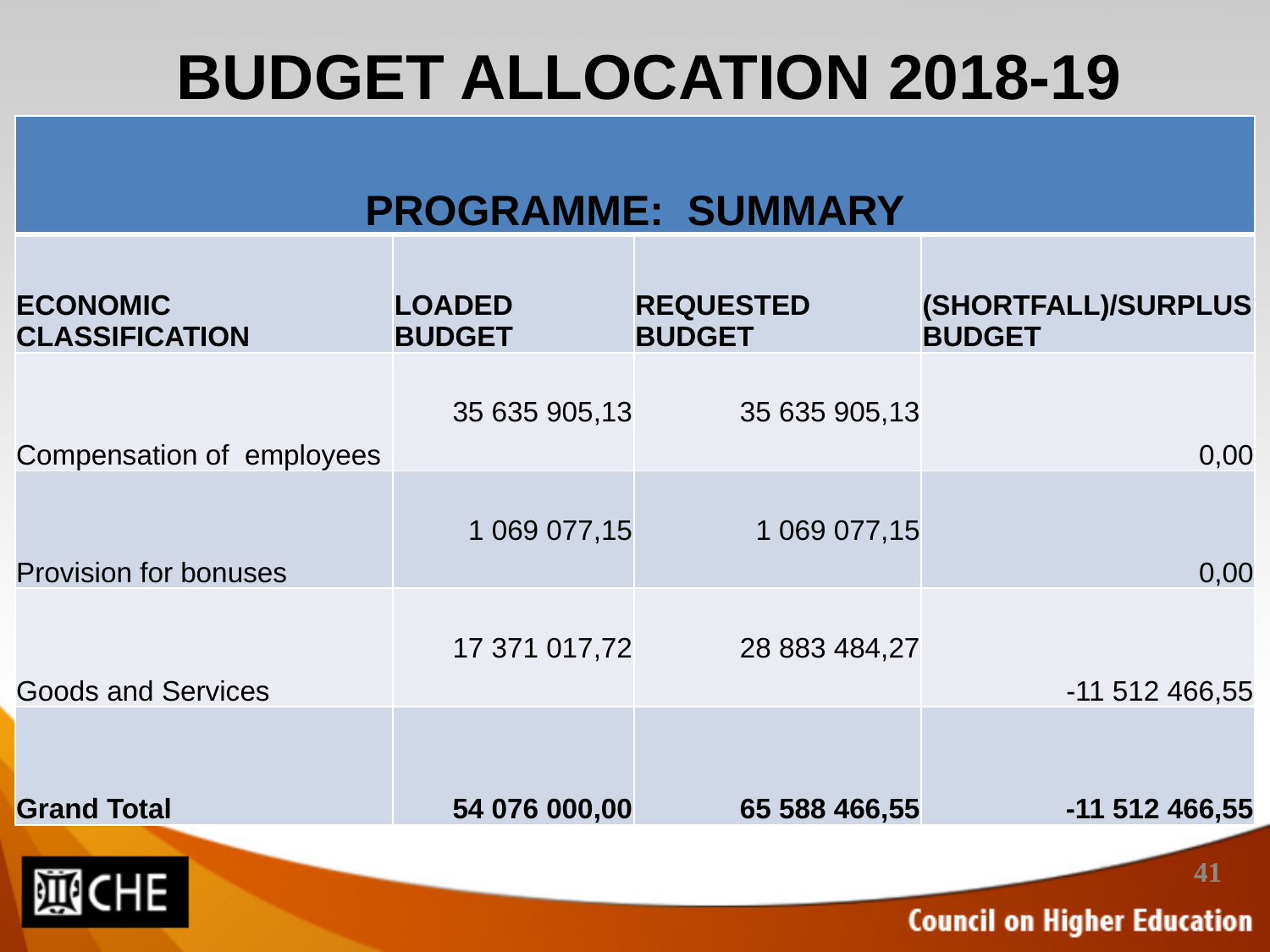

# BUDGET ALLOCATION 2018-19
| PROGRAMME: SUMMARY |  |  |  |
| --- | --- | --- | --- |
| ECONOMIC CLASSIFICATION | LOADED BUDGET | REQUESTED BUDGET | (SHORTFALL)/SURPLUS BUDGET |
| Compensation of employees | 35 635 905,13 | 35 635 905,13 | 0,00 |
| Provision for bonuses | 1 069 077,15 | 1 069 077,15 | 0,00 |
| Goods and Services | 17 371 017,72 | 28 883 484,27 | -11 512 466,55 |
| Grand Total | 54 076 000,00 | 65 588 466,55 | -11 512 466,55 |
41